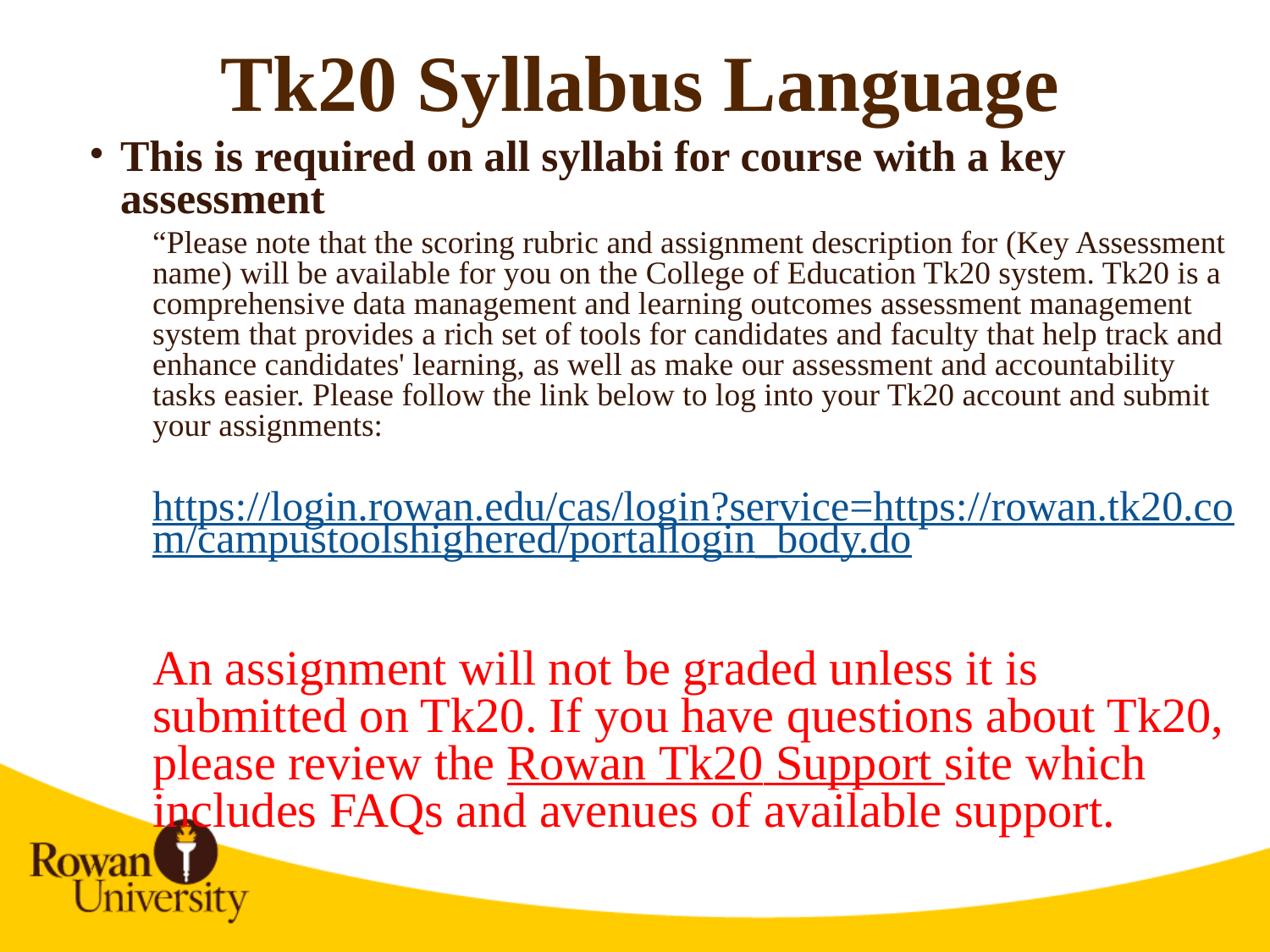

# Tk20 Syllabus Language
This is required on all syllabi for course with a key assessment
“Please note that the scoring rubric and assignment description for (Key Assessment name) will be available for you on the College of Education Tk20 system. Tk20 is a comprehensive data management and learning outcomes assessment management system that provides a rich set of tools for candidates and faculty that help track and enhance candidates' learning, as well as make our assessment and accountability tasks easier. Please follow the link below to log into your Tk20 account and submit your assignments:

https://login.rowan.edu/cas/login?service=https://rowan.tk20.com/campustoolshighered/portallogin_body.do

An assignment will not be graded unless it is submitted on Tk20. If you have questions about Tk20, please review the Rowan Tk20 Support site which includes FAQs and avenues of available support.